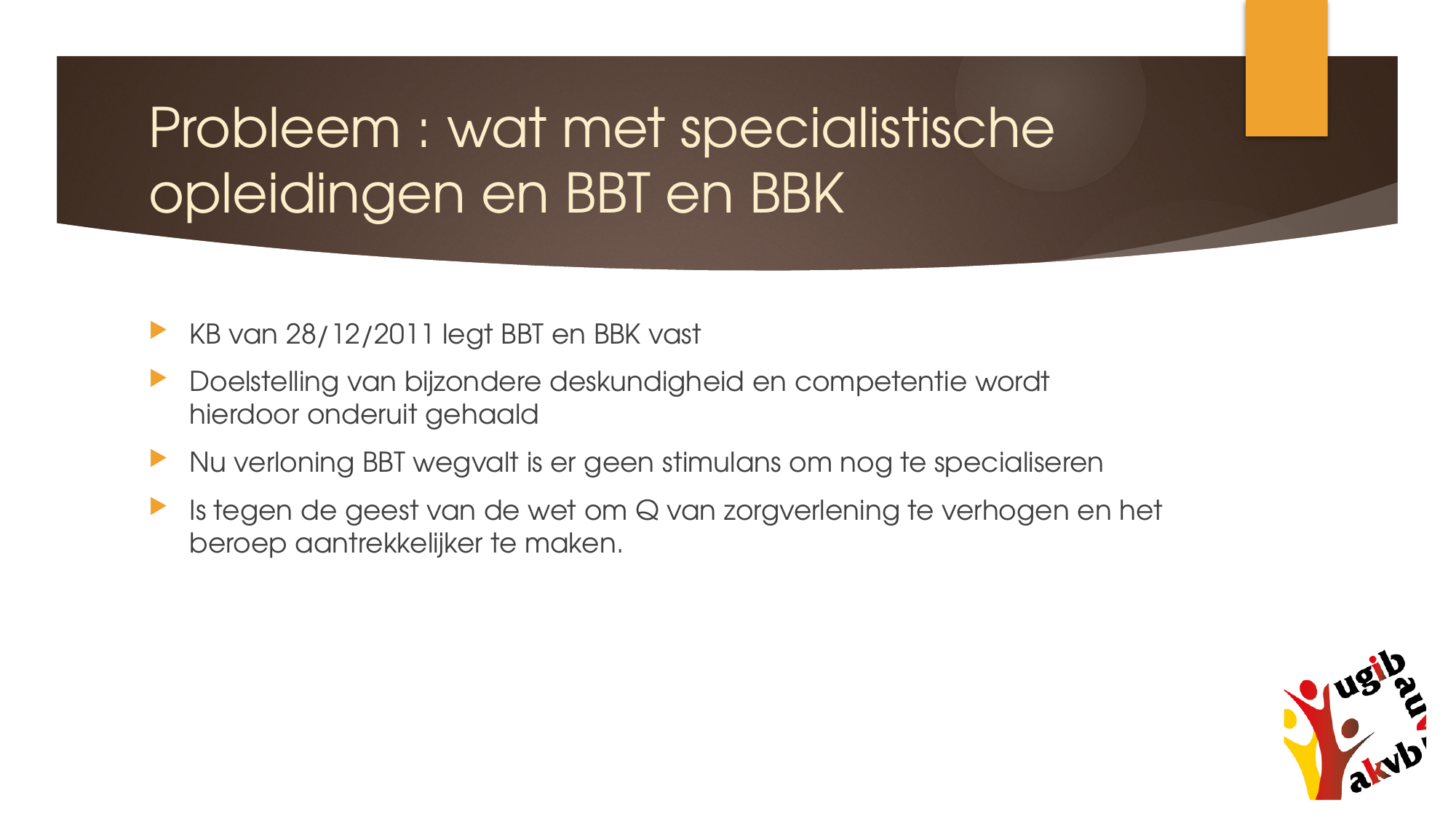

# Probleem : wat met specialistische opleidingen en BBT en BBK
KB van 28/12/2011 legt BBT en BBK vast
Doelstelling van bijzondere deskundigheid en competentie wordt hierdoor onderuit gehaald
Nu verloning BBT wegvalt is er geen stimulans om nog te specialiseren
Is tegen de geest van de wet om Q van zorgverlening te verhogen en het beroep aantrekkelijker te maken.